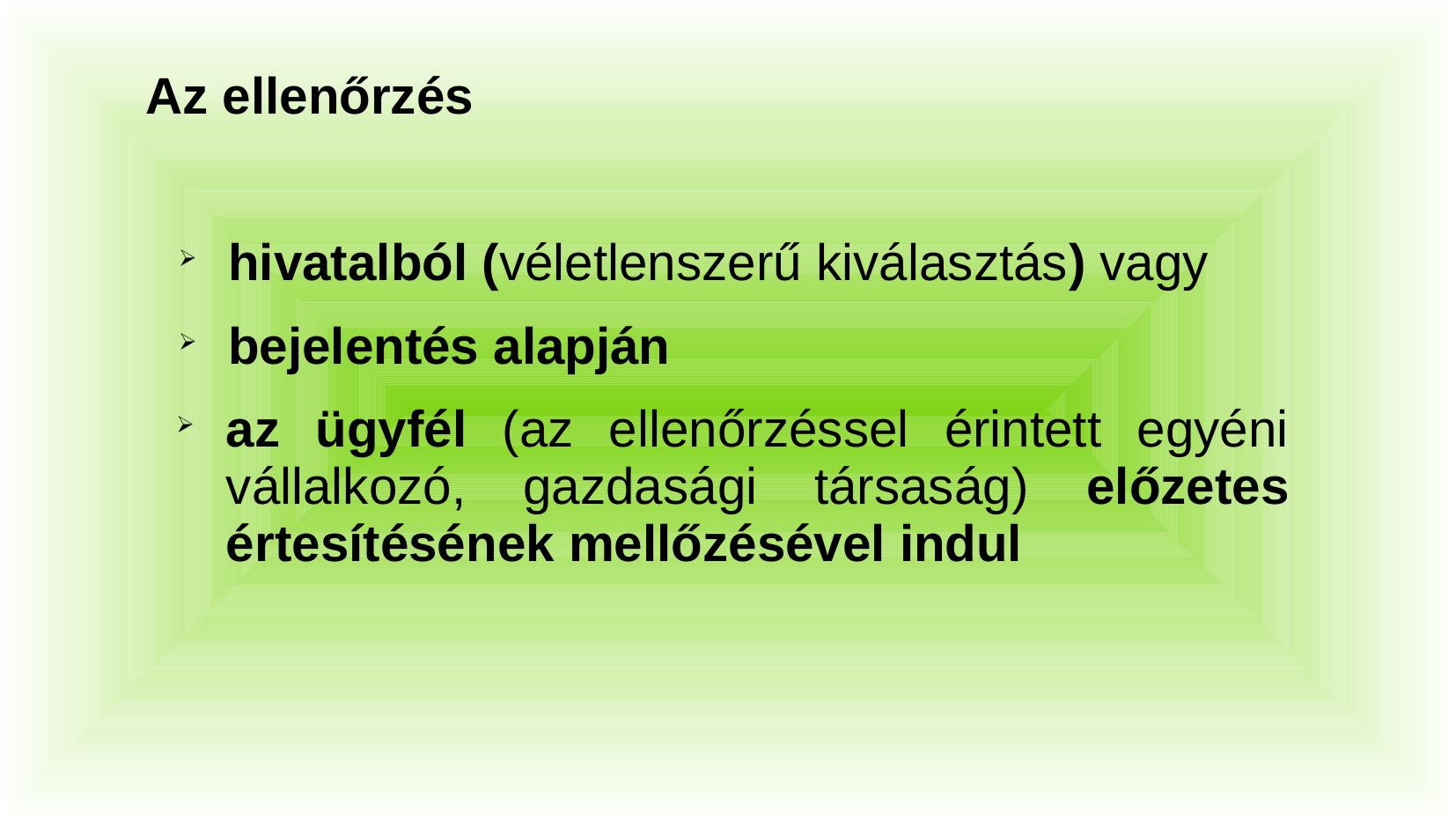

# Az ellenőrzés

hivatalból (véletlenszerű kiválasztás) vagy
bejelentés alapján
az ügyfél (az ellenőrzéssel érintett egyéni vállalkozó, gazdasági társaság) előzetes értesítésének mellőzésével indul